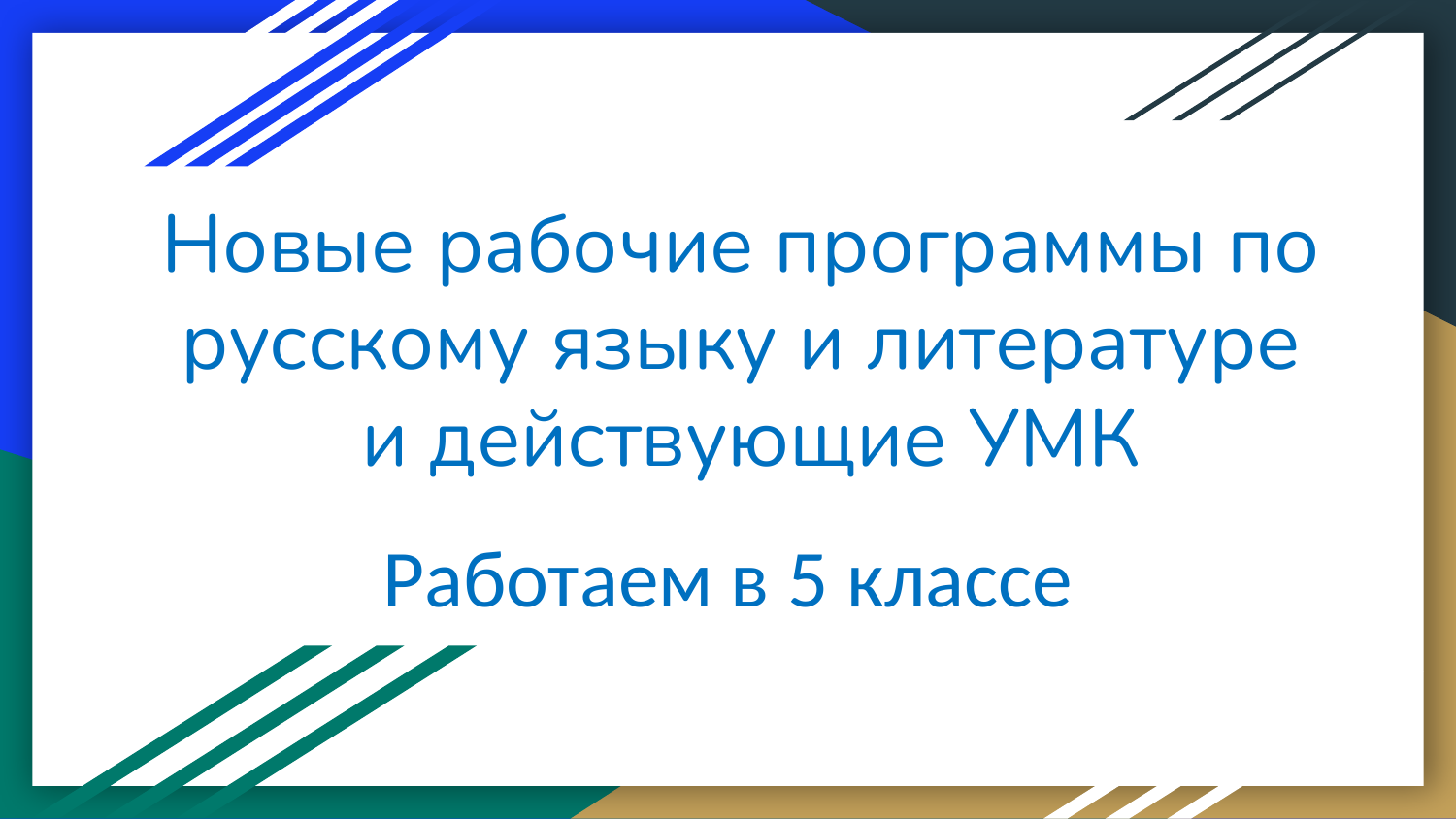

# Новые рабочие программы по русскому языку и литературе и действующие УМК
Работаем в 5 классе